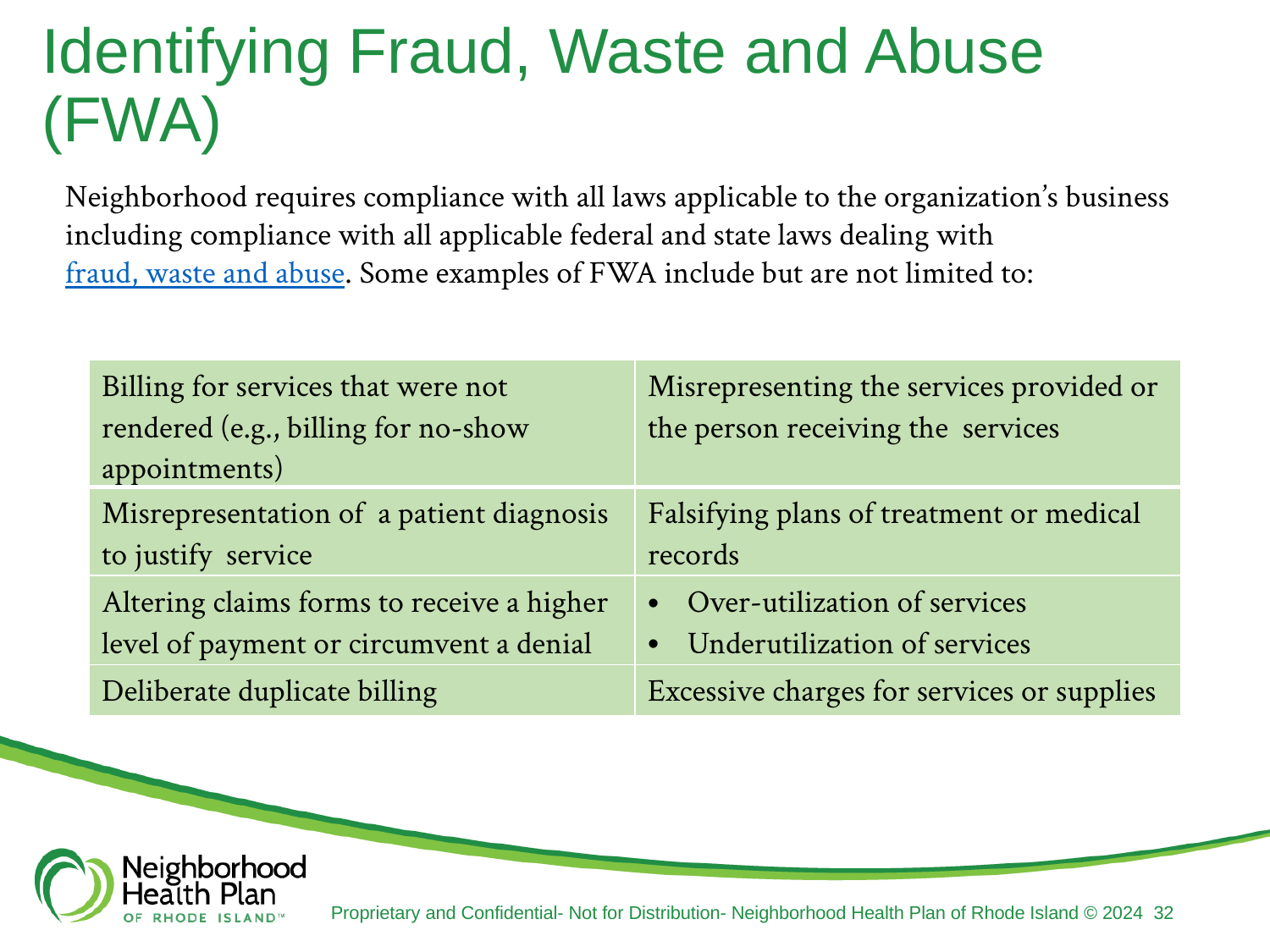

Identifying Fraud, Waste and Abuse (FWA)
Neighborhood requires compliance with all laws applicable to the organization’s business including compliance with all applicable federal and state laws dealing with fraud, waste and abuse. Some examples of FWA include but are not limited to:
| Billing for services that were not rendered (e.g., billing for no-show appointments) | Misrepresenting the services provided or the person receiving the  services |
| --- | --- |
| Misrepresentation of  a patient diagnosis to justify  service | Falsifying plans of treatment or medical records |
| Altering claims forms to receive a higher level of payment or circumvent a denial | Over-utilization of services Underutilization of services |
| Deliberate duplicate billing | Excessive charges for services or supplies |